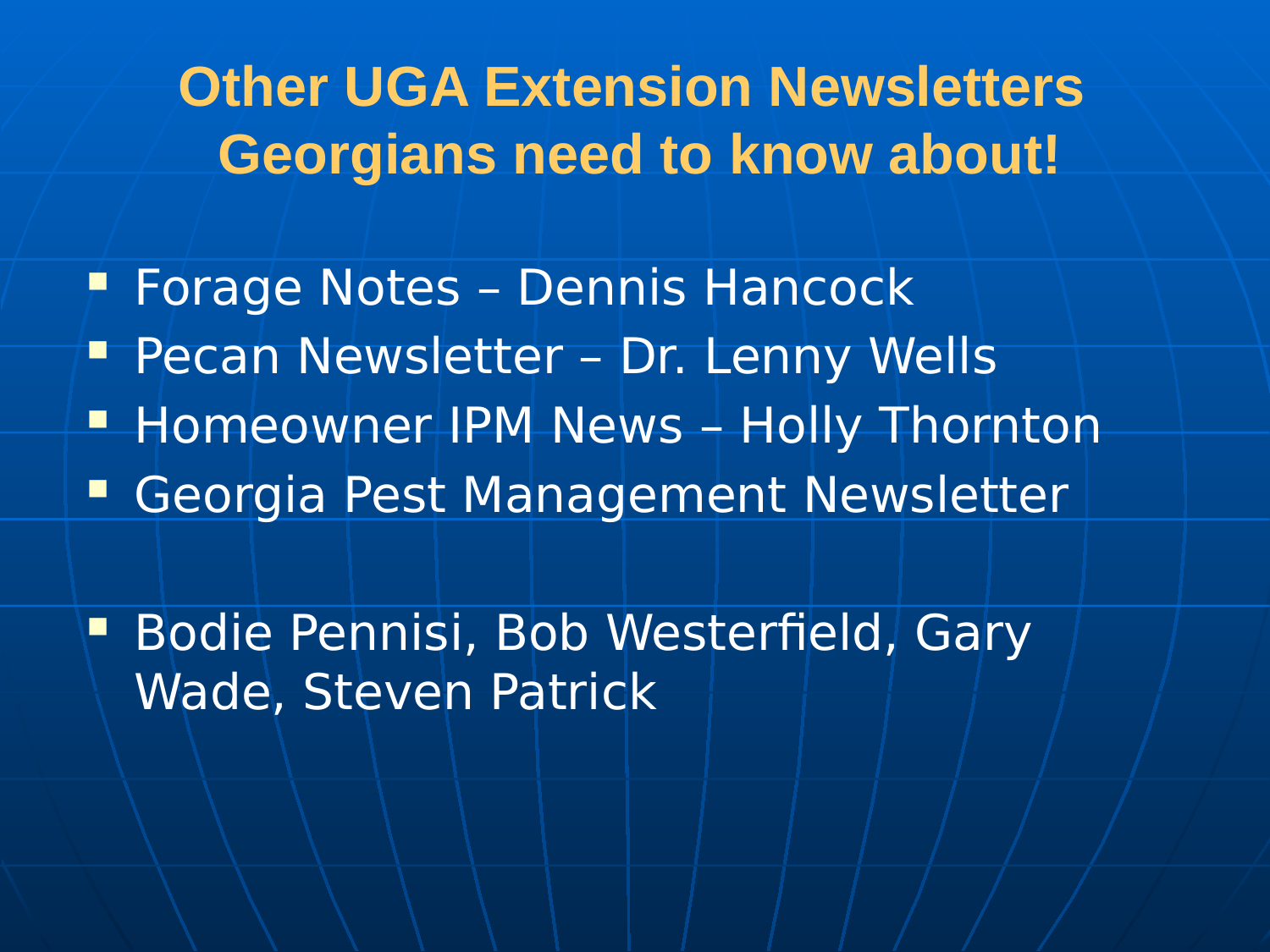

# Other UGA Extension Newsletters Georgians need to know about!
Forage Notes – Dennis Hancock
Pecan Newsletter – Dr. Lenny Wells
Homeowner IPM News – Holly Thornton
Georgia Pest Management Newsletter

Bodie Pennisi, Bob Westerfield, Gary Wade, Steven Patrick